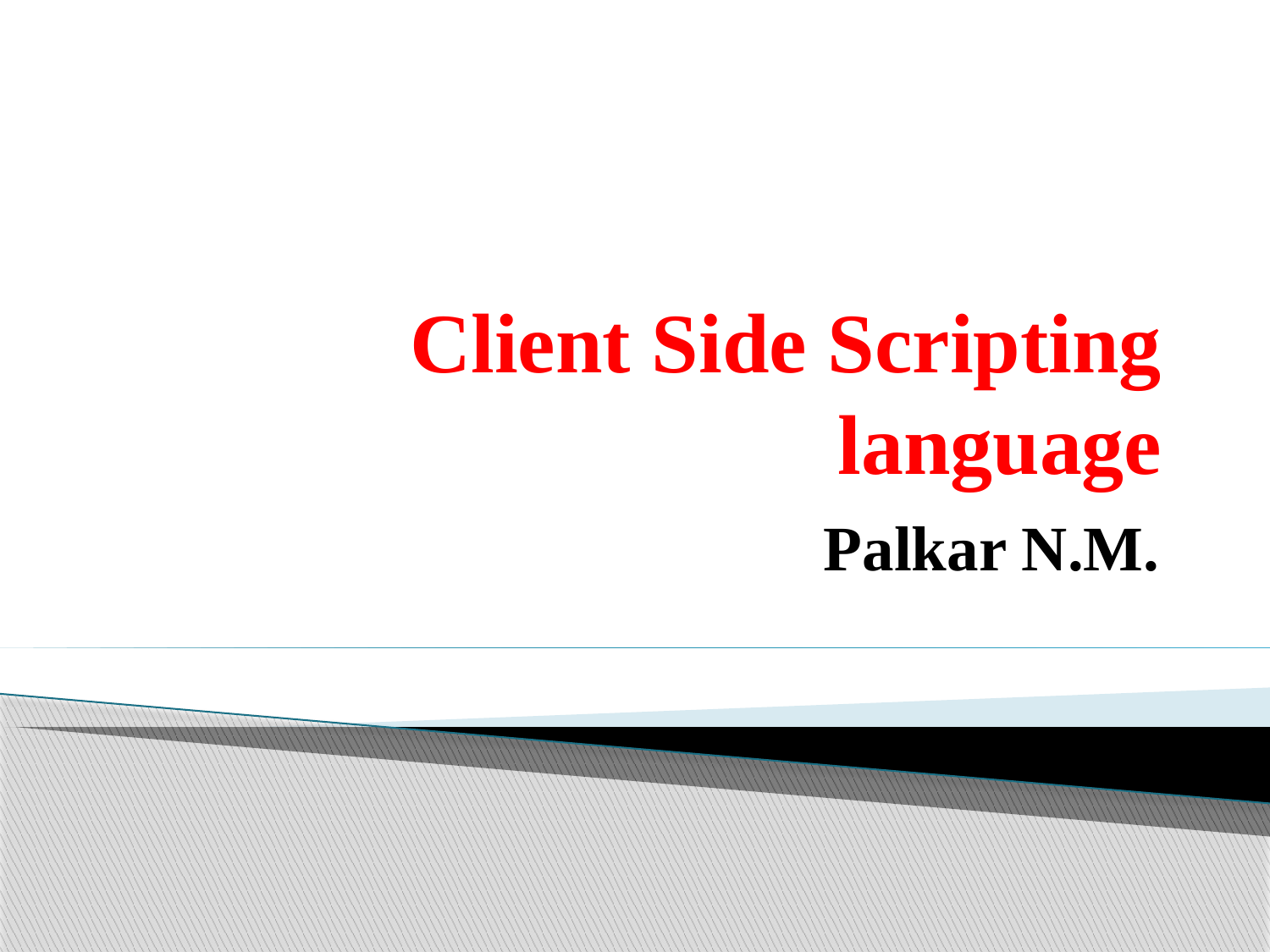

# Client Side Scripting language
Palkar N.M.